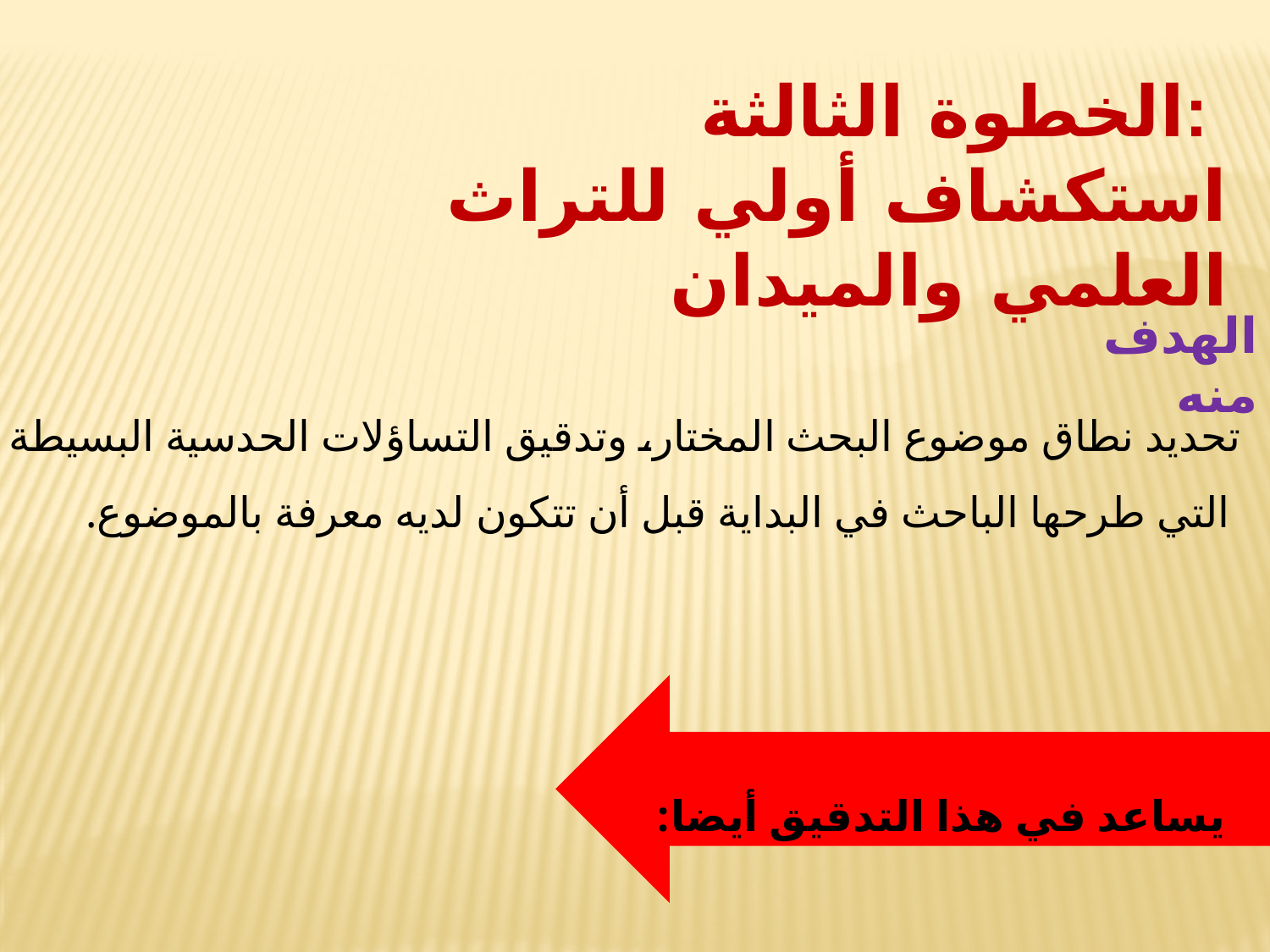

الخطوة الثالثة:
        استكشاف أولي للتراث العلمي والميدان
الهدف منه
تحديد نطاق موضوع البحث المختار، وتدقيق التساؤلات الحدسية البسيطة
 التي طرحها الباحث في البداية قبل أن تتكون لديه معرفة بالموضوع.
يساعد في هذا التدقيق أيضا: